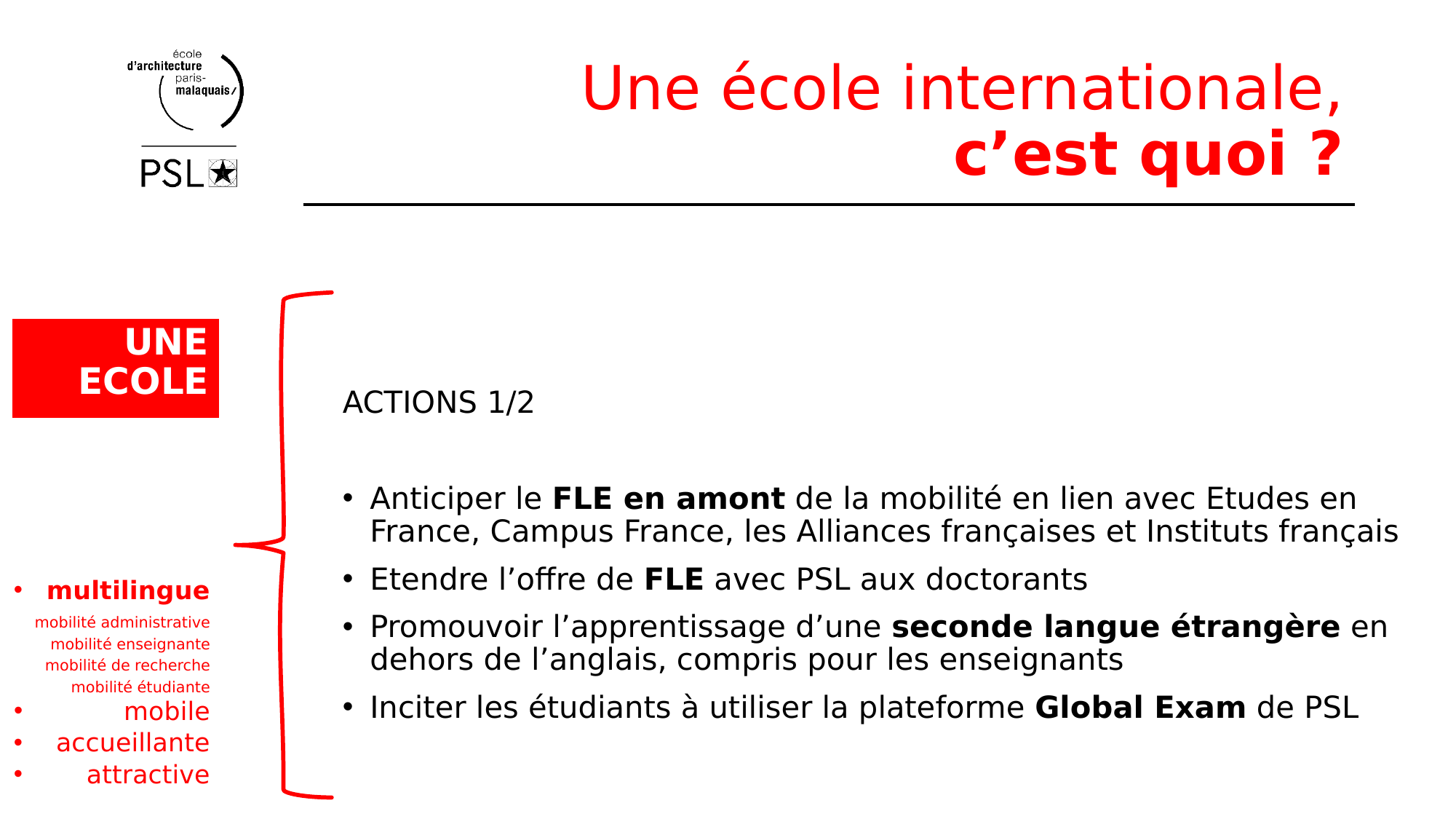

# Une école internationale, c’est quoi ?

ACTIONS 1/2

Anticiper le FLE en amont de la mobilité en lien avec Etudes en France, Campus France, les Alliances françaises et Instituts français
Etendre l’offre de FLE avec PSL aux doctorants
Promouvoir l’apprentissage d’une seconde langue étrangère en dehors de l’anglais, compris pour les enseignants
Inciter les étudiants à utiliser la plateforme Global Exam de PSL
UNE
ECOLE

multilingue
mobilité administrative
mobilité enseignante
mobilité de recherche
mobilité étudiante
mobile
accueillante
attractive